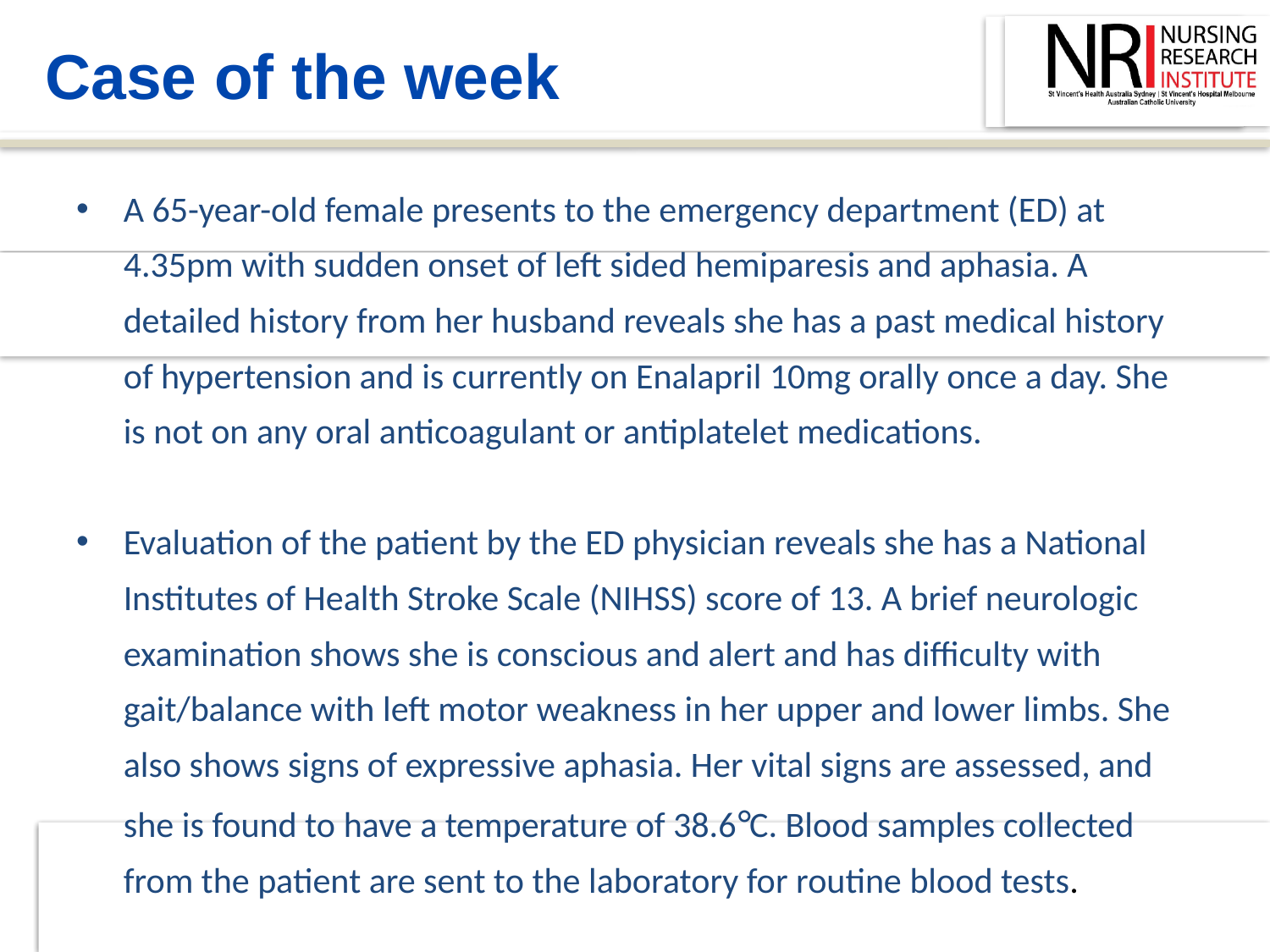

Case of the week
A 65-year-old female presents to the emergency department (ED) at 4.35pm with sudden onset of left sided hemiparesis and aphasia. A detailed history from her husband reveals she has a past medical history of hypertension and is currently on Enalapril 10mg orally once a day. She is not on any oral anticoagulant or antiplatelet medications.

Evaluation of the patient by the ED physician reveals she has a National Institutes of Health Stroke Scale (NIHSS) score of 13. A brief neurologic examination shows she is conscious and alert and has difficulty with gait/balance with left motor weakness in her upper and lower limbs. She also shows signs of expressive aphasia. Her vital signs are assessed, and she is found to have a temperature of 38.6°C. Blood samples collected from the patient are sent to the laboratory for routine blood tests.